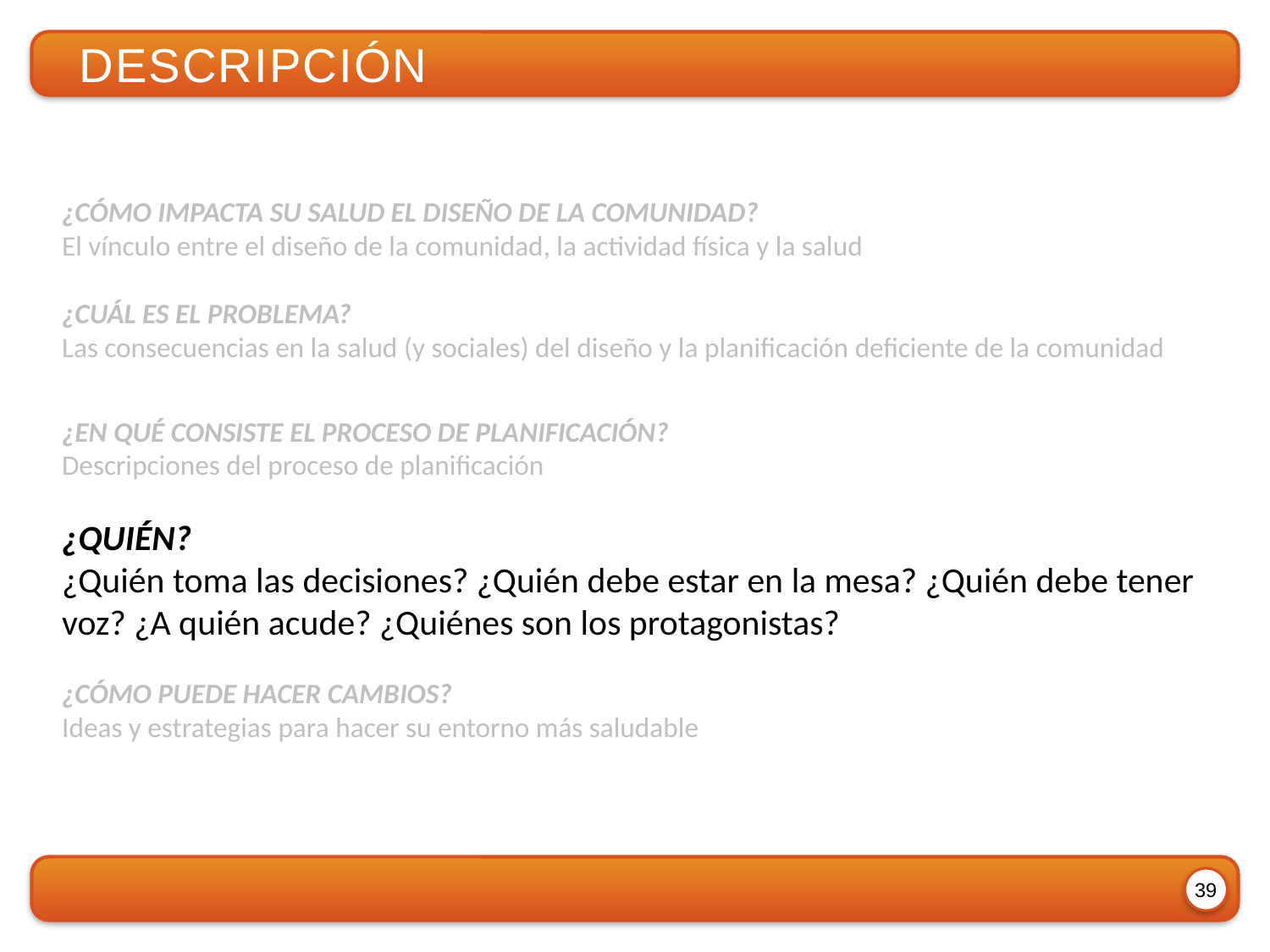

Descripción
¿CÓMO IMPACTA SU SALUD EL DISEÑO DE LA COMUNIDAD?
El vínculo entre el diseño de la comunidad, la actividad física y la salud

¿CUÁL ES EL PROBLEMA?
Las consecuencias en la salud (y sociales) del diseño y la planificación deficiente de la comunidad

¿EN QUÉ CONSISTE EL PROCESO DE PLANIFICACIÓN?
Descripciones del proceso de planificación

¿QUIÉN?
¿Quién toma las decisiones? ¿Quién debe estar en la mesa? ¿Quién debe tener voz? ¿A quién acude? ¿Quiénes son los protagonistas?

¿CÓMO PUEDE HACER CAMBIOS?
Ideas y estrategias para hacer su entorno más saludable

39